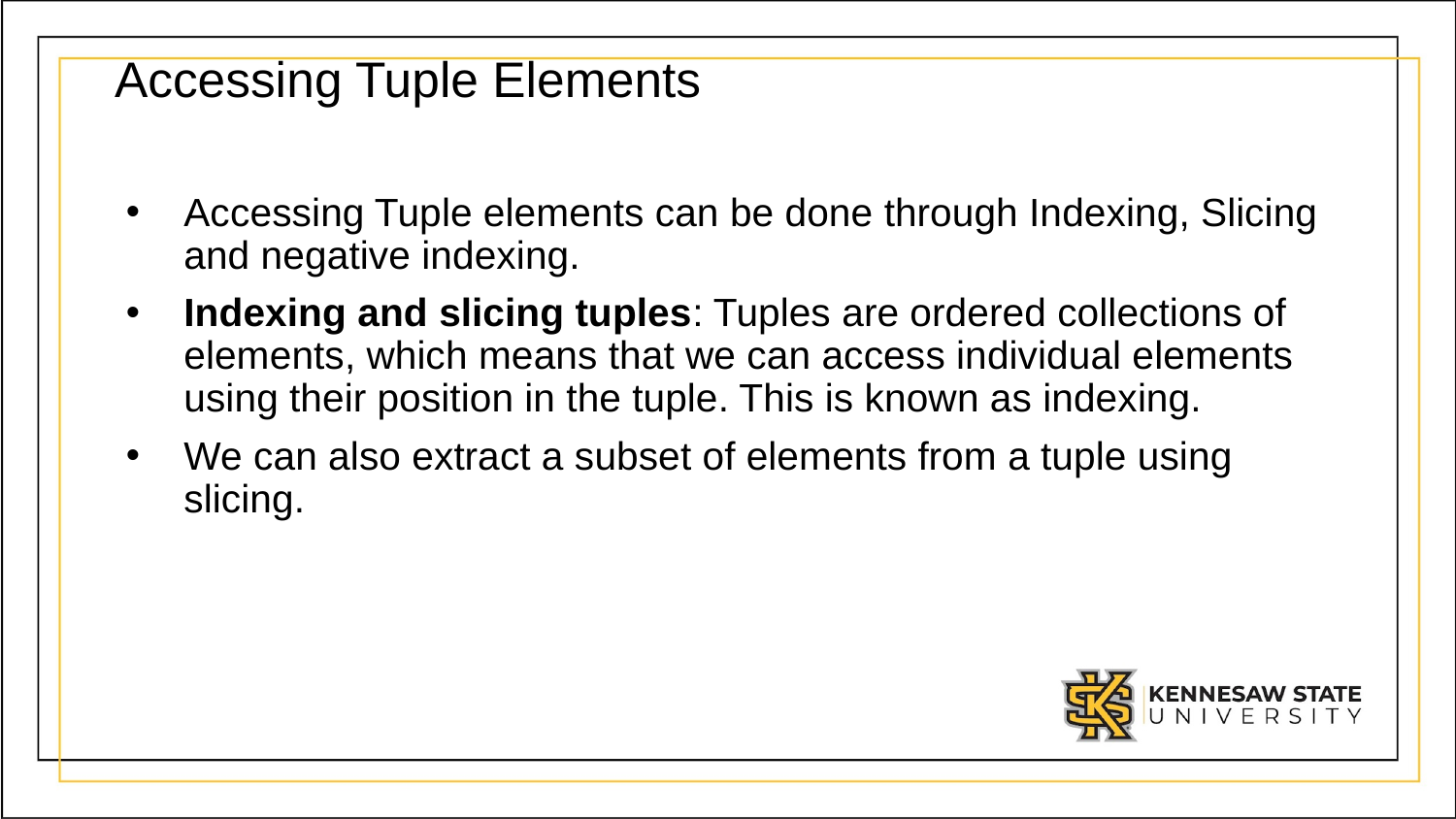

# Accessing Tuple Elements
Accessing Tuple elements can be done through Indexing, Slicing and negative indexing.
Indexing and slicing tuples: Tuples are ordered collections of elements, which means that we can access individual elements using their position in the tuple. This is known as indexing.
We can also extract a subset of elements from a tuple using slicing.